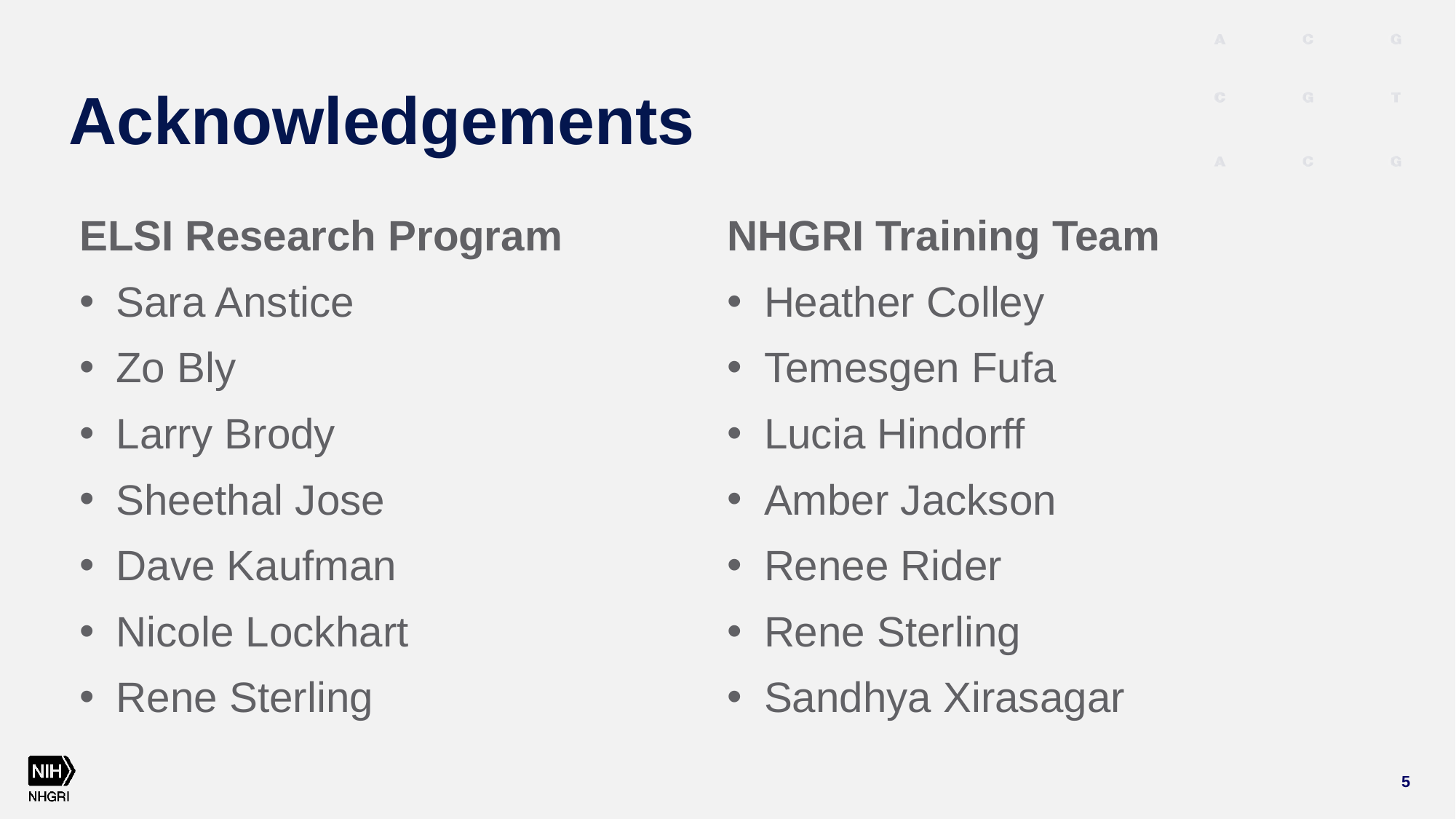

# Acknowledgements
ELSI Research Program
Sara Anstice
Zo Bly
Larry Brody
Sheethal Jose
Dave Kaufman
Nicole Lockhart
Rene Sterling
NHGRI Training Team
Heather Colley
Temesgen Fufa
Lucia Hindorff
Amber Jackson
Renee Rider
Rene Sterling
Sandhya Xirasagar
5